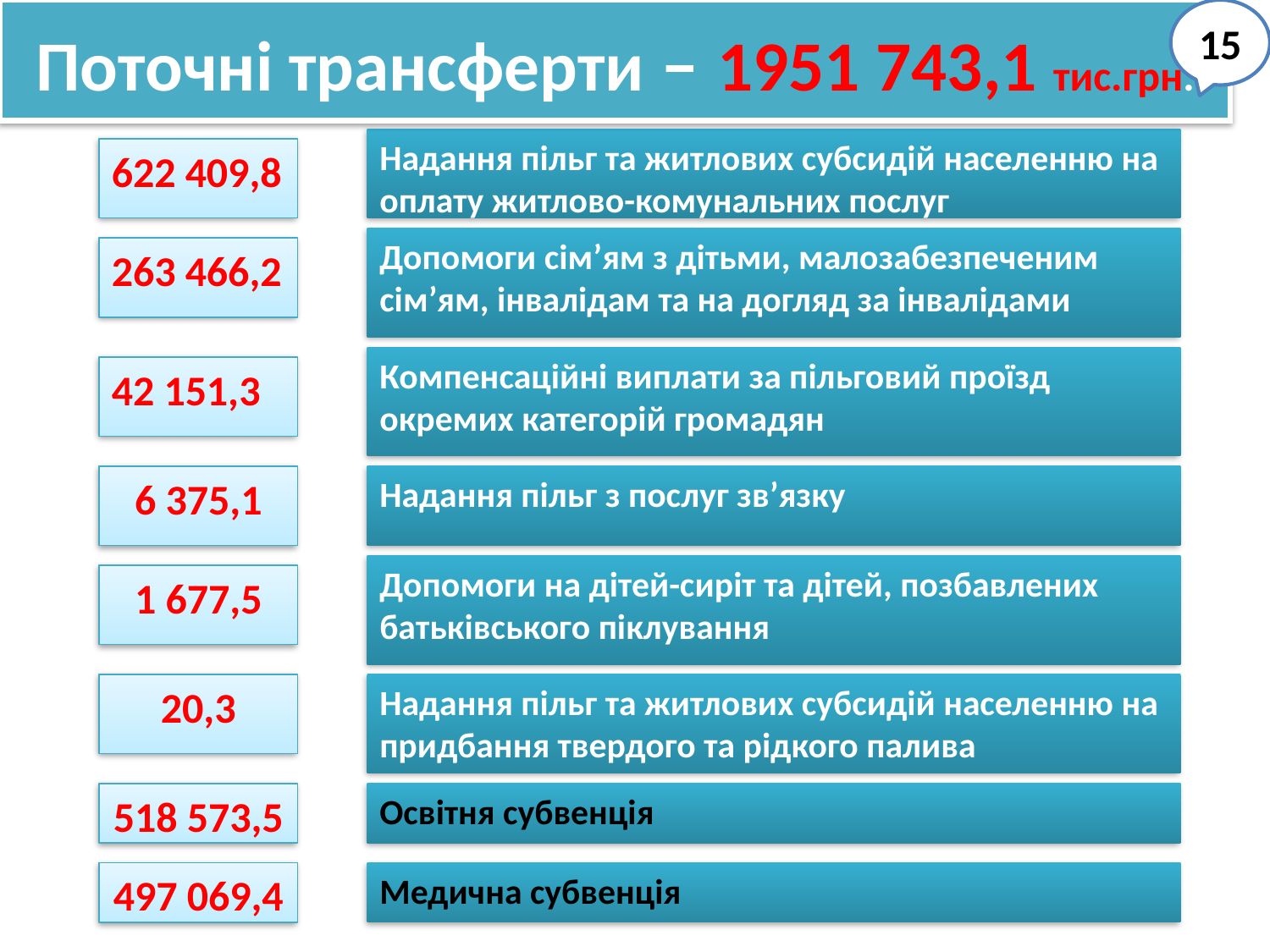

# Поточні трансферти – 1951 743,1 тис.грн.
15
Надання пільг та житлових субсидій населенню на оплату житлово-комунальних послуг

622 409,8

Допомоги сім’ям з дітьми, малозабезпеченим сім’ям, інвалідам та на догляд за інвалідами

263 466,2

Компенсаційні виплати за пільговий проїзд  окремих категорій громадян

42 151,3

6 375,1

Надання пільг з послуг зв’язку

Допомоги на дітей-сиріт та дітей, позбавлених батьківського піклування

1 677,5

20,3

Надання пільг та житлових субсидій населенню на придбання твердого та рідкого палива

518 573,5

Освітня субвенція

497 069,4

Медична субвенція